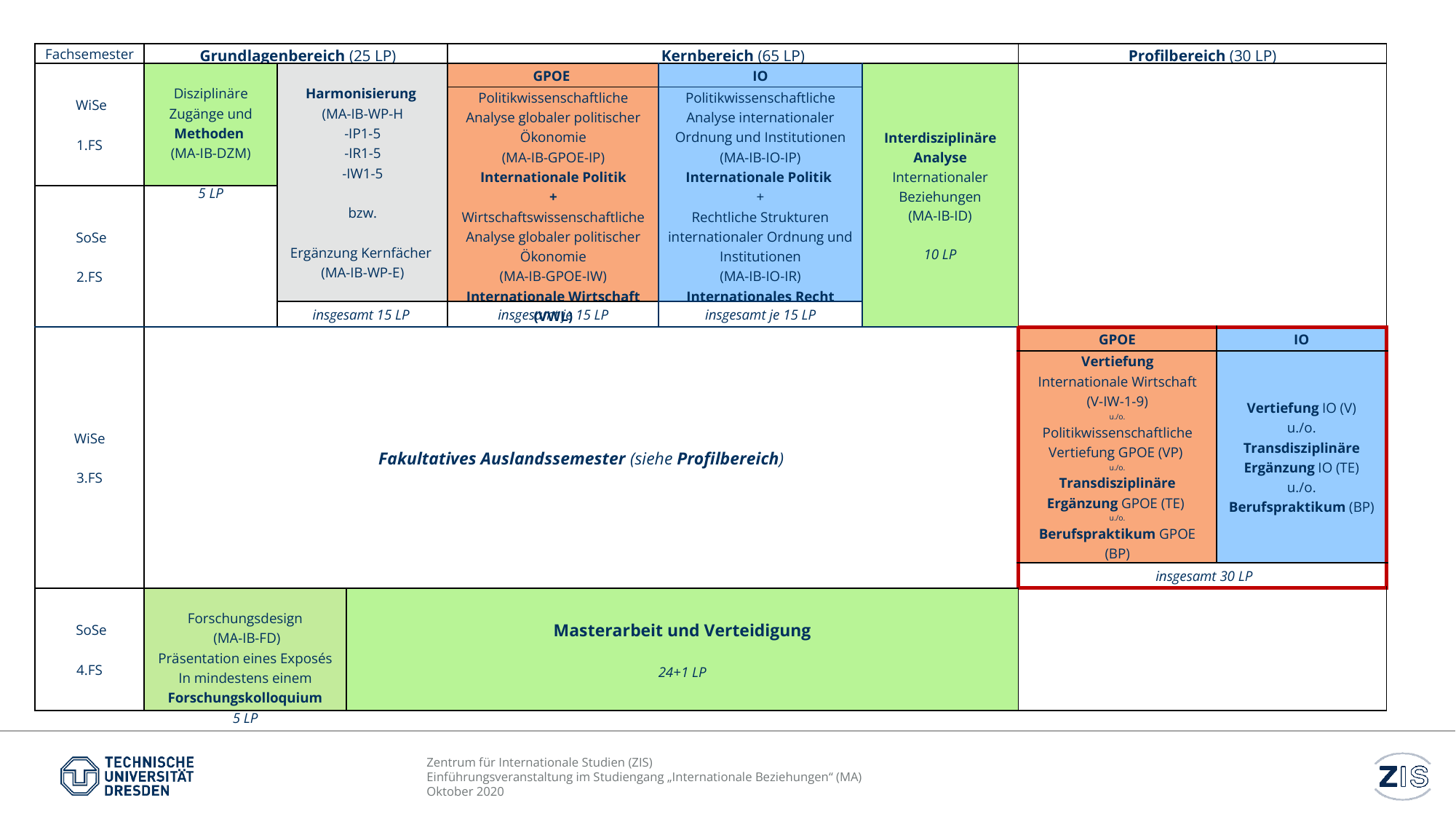

| Fachsemester | Grundlagenbereich (25 LP) |  |  | Kernbereich (65 LP) |  |  | Profilbereich (30 LP) |  |
| --- | --- | --- | --- | --- | --- | --- | --- | --- |
| WiSe   1.FS | Disziplinäre Zugänge und Methoden (MA-IB-DZM) 5 LP | Harmonisierung (MA-IB-WP-H -IP1-5 -IR1-5 -IW1-5 bzw. Ergänzung Kernfächer (MA-IB-WP-E) |  | GPOE | IO | Interdisziplinäre Analyse Internationaler Beziehungen (MA-IB-ID) 10 LP |  |  |
|  |  |  |  | Politikwissenschaftliche Analyse globaler politischer Ökonomie (MA-IB-GPOE-IP) Internationale Politik + Wirtschaftswissenschaftliche Analyse globaler politischer Ökonomie (MA-IB-GPOE-IW) Internationale Wirtschaft (VWL) | Politikwissenschaftliche Analyse internationaler Ordnung und Institutionen (MA-IB-IO-IP) Internationale Politik + Rechtliche Strukturen internationaler Ordnung und Institutionen (MA-IB-IO-IR) Internationales Recht |  |  |  |
| SoSe   2.FS |  |  |  |  |  |  |  |  |
|  |  | insgesamt 15 LP |  | insgesamt je 15 LP | insgesamt je 15 LP |  |  |  |
| WiSe   3.FS | Fakultatives Auslandssemester (siehe Profilbereich) |  |  |  |  |  | GPOE | IO |
|  |  |  |  |  |  |  | Vertiefung Internationale Wirtschaft (V-IW-1-9) u./o. Politikwissenschaftliche Vertiefung GPOE (VP) u./o. Transdisziplinäre Ergänzung GPOE (TE) u./o. Berufspraktikum GPOE (BP) | Vertiefung IO (V) u./o. Transdisziplinäre Ergänzung IO (TE) u./o. Berufspraktikum (BP) |
|  |  |  |  |  |  |  | insgesamt 30 LP |  |
| SoSe   4.FS | Forschungsdesign  (MA-IB-FD) Präsentation eines Exposés In mindestens einem Forschungskolloquium 5 LP |  | Masterarbeit und Verteidigung 24+1 LP |  |  |  |  |  |